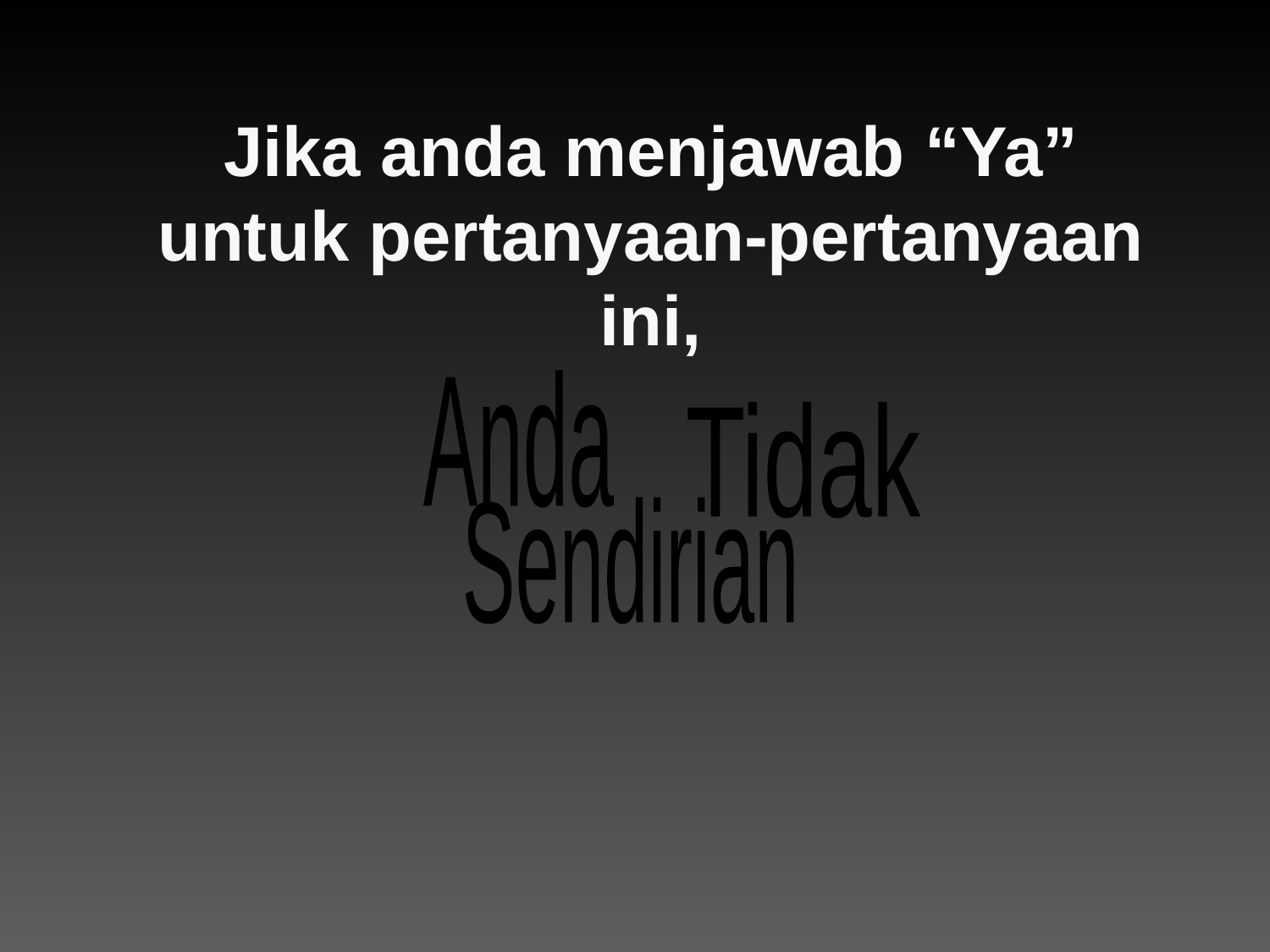

# Jika anda menjawab “Ya” untuk pertanyaan-pertanyaan ini,
Anda
Tidak
Sendirian